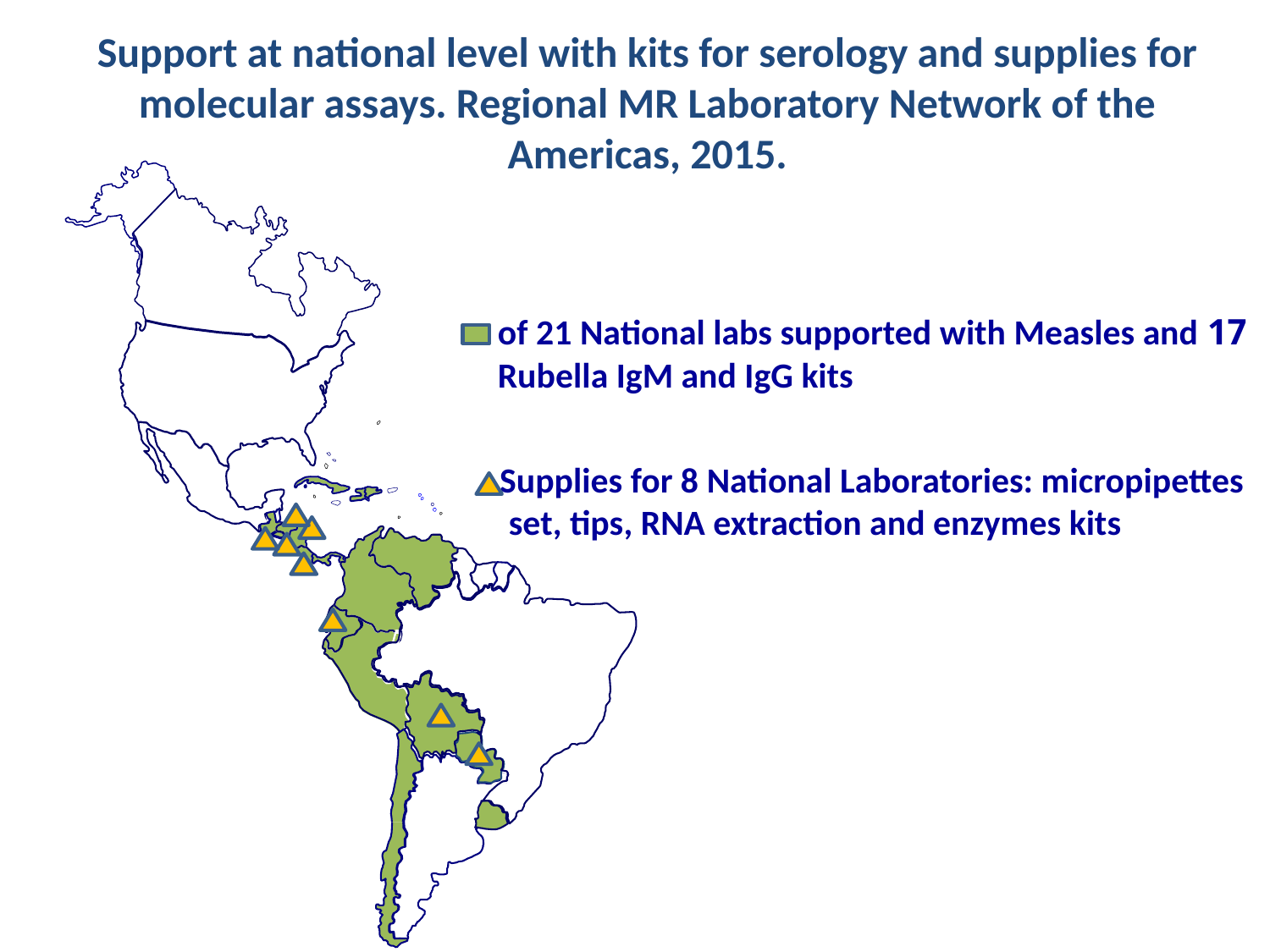

Support at national level with kits for serology and supplies for molecular assays. Regional MR Laboratory Network of the Americas, 2015.

17 of 21 National labs supported with Measles and Rubella IgM and IgG kits

 Supplies for 8 National Laboratories: micropipettes set, tips, RNA extraction and enzymes kits